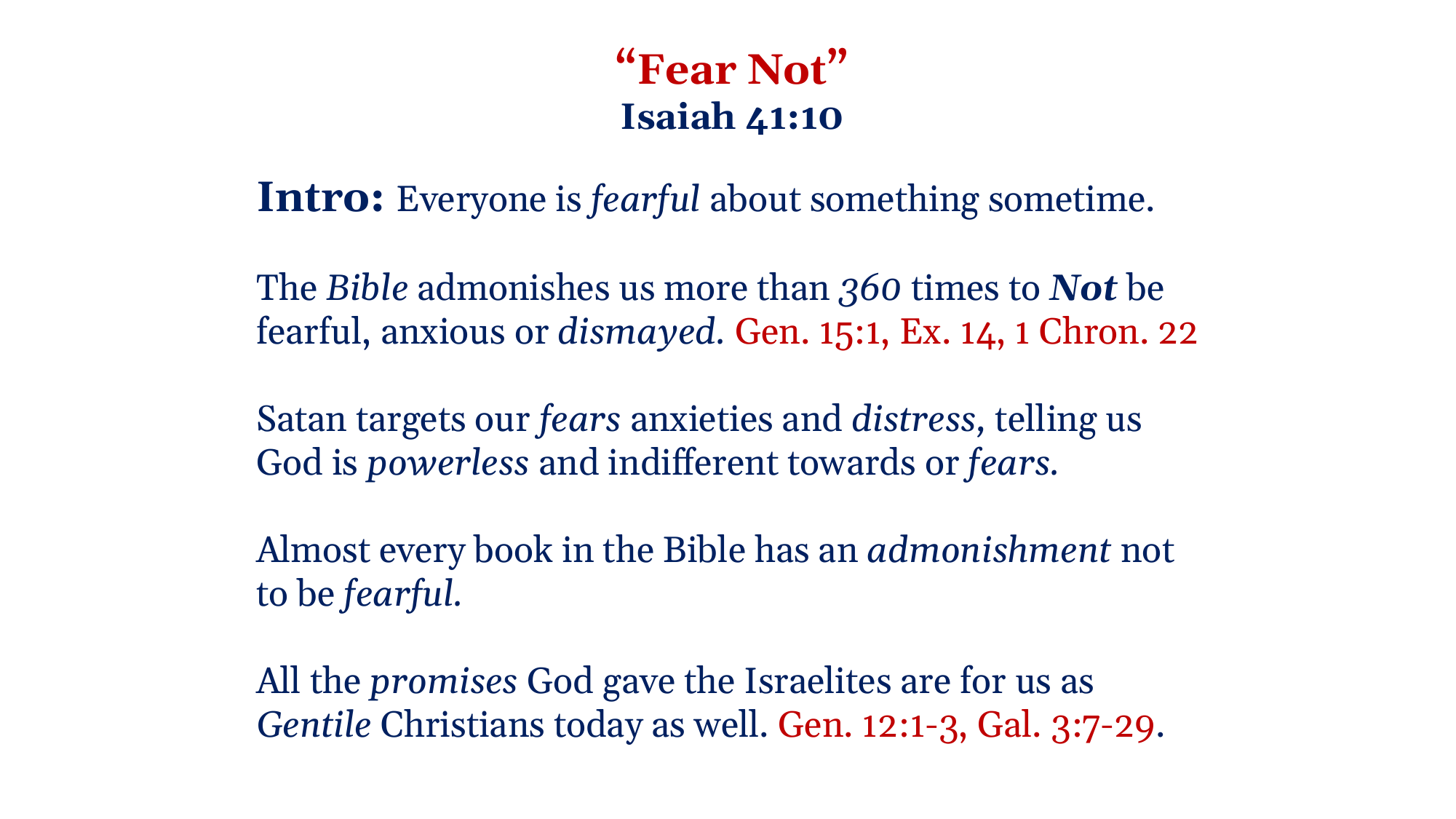

“Fear Not”
Isaiah 41:10
Intro: Everyone is fearful about something sometime.

The Bible admonishes us more than 360 times to Not be fearful, anxious or dismayed. Gen. 15:1, Ex. 14, 1 Chron. 22

Satan targets our fears anxieties and distress, telling us God is powerless and indifferent towards or fears.

Almost every book in the Bible has an admonishment not to be fearful.

All the promises God gave the Israelites are for us as Gentile Christians today as well. Gen. 12:1-3, Gal. 3:7-29.